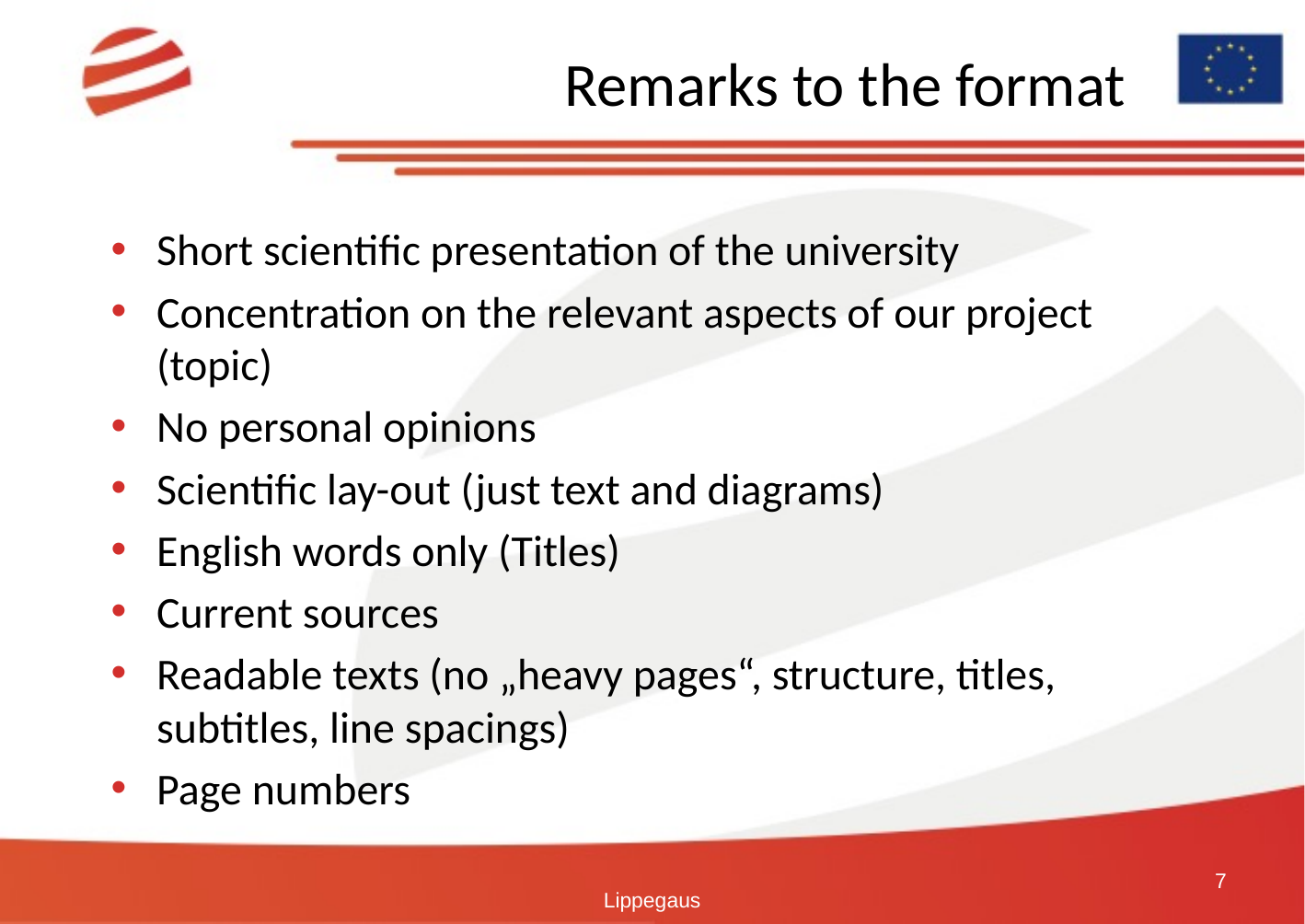

# Remarks to the format
Short scientific presentation of the university
Concentration on the relevant aspects of our project (topic)
No personal opinions
Scientific lay-out (just text and diagrams)
English words only (Titles)
Current sources
Readable texts (no „heavy pages“, structure, titles, subtitles, line spacings)
Page numbers
7
Lippegaus